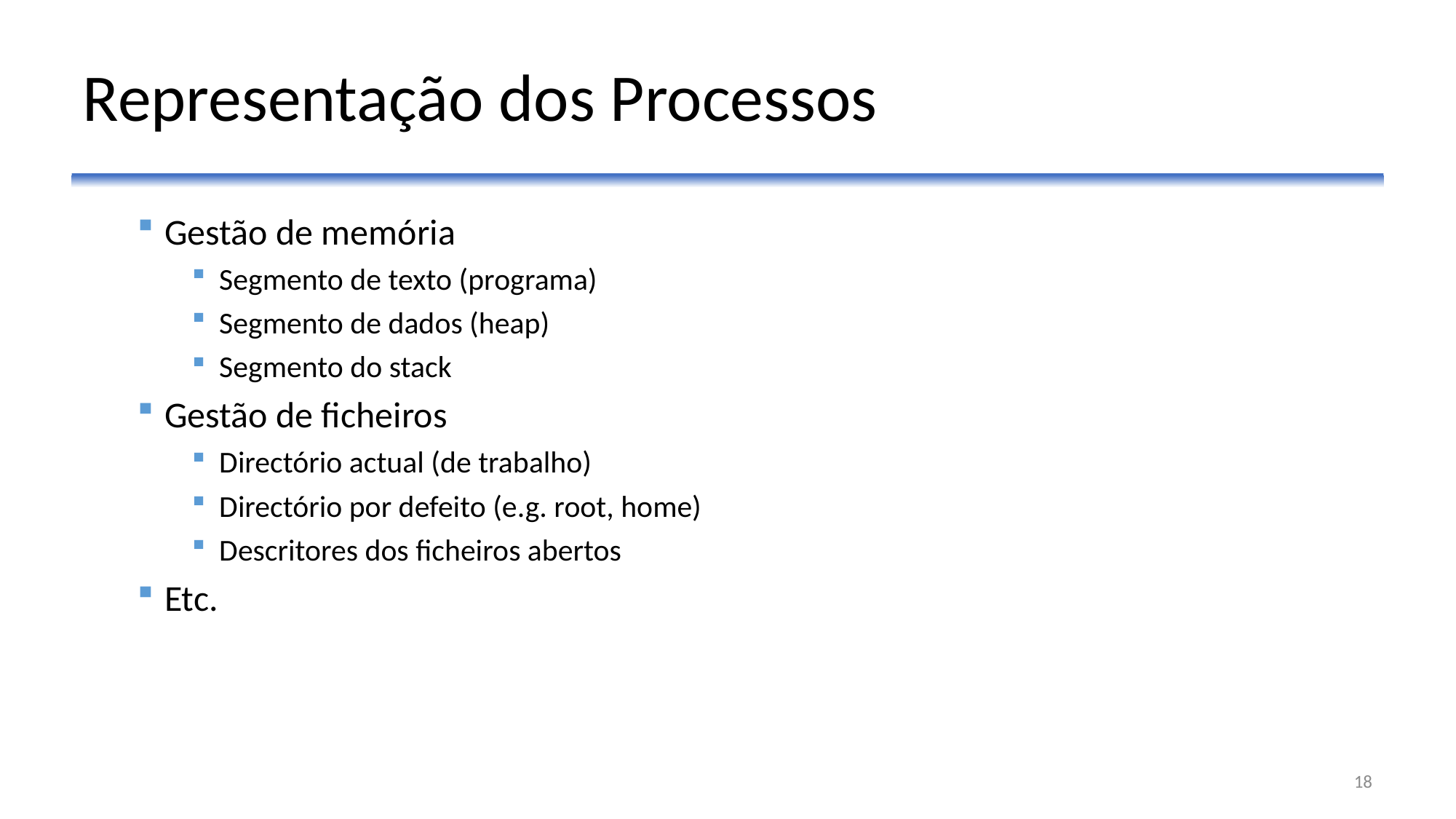

# Representação dos Processos
Gestão de memória
Segmento de texto (programa)
Segmento de dados (heap)
Segmento do stack
Gestão de ficheiros
Directório actual (de trabalho)
Directório por defeito (e.g. root, home)
Descritores dos ficheiros abertos
Etc.
18